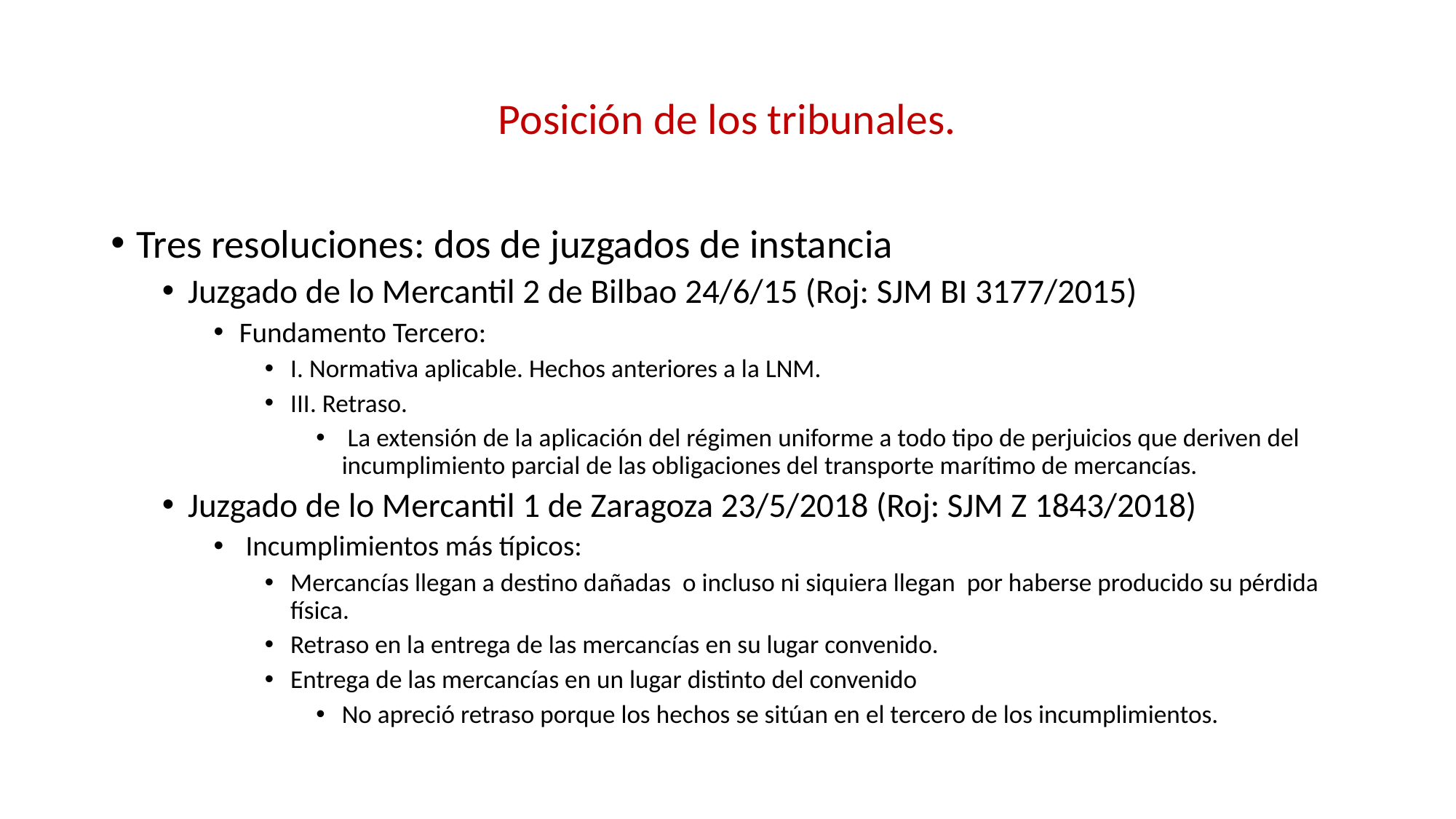

# Posición de los tribunales.
Tres resoluciones: dos de juzgados de instancia
Juzgado de lo Mercantil 2 de Bilbao 24/6/15 (Roj: SJM BI 3177/2015)
Fundamento Tercero:
I. Normativa aplicable. Hechos anteriores a la LNM.
III. Retraso.
 La extensión de la aplicación del régimen uniforme a todo tipo de perjuicios que deriven del incumplimiento parcial de las obligaciones del transporte marítimo de mercancías.
Juzgado de lo Mercantil 1 de Zaragoza 23/5/2018 (Roj: SJM Z 1843/2018)
 Incumplimientos más típicos:
Mercancías llegan a destino dañadas  o incluso ni siquiera llegan  por haberse producido su pérdida física.
Retraso en la entrega de las mercancías en su lugar convenido.
Entrega de las mercancías en un lugar distinto del convenido
No apreció retraso porque los hechos se sitúan en el tercero de los incumplimientos.